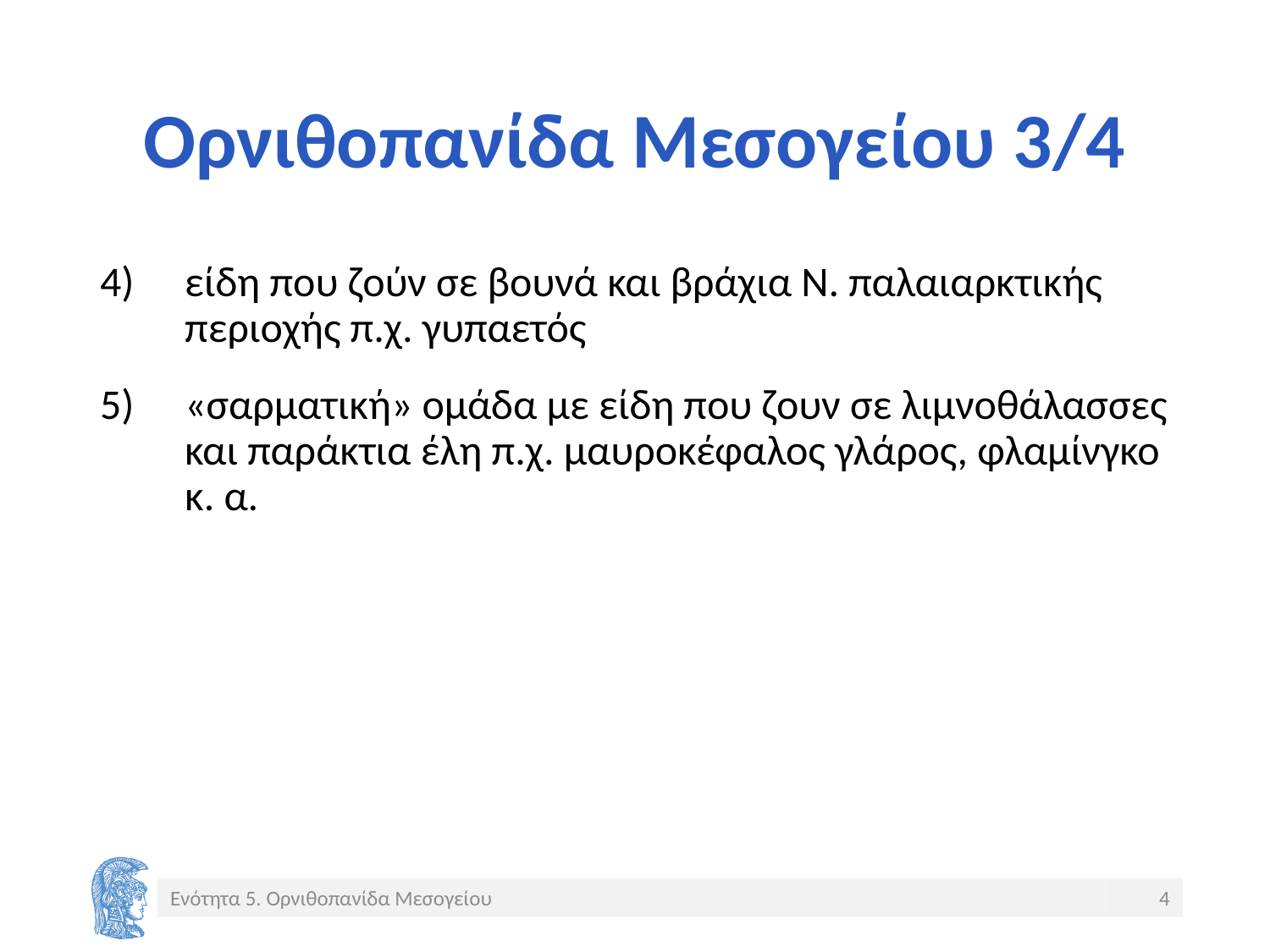

# Ορνιθοπανίδα Μεσογείου 3/4
είδη που ζούν σε βουνά και βράχια Ν. παλαιαρκτικής περιοχής π.χ. γυπαετός
«σαρματική» ομάδα με είδη που ζουν σε λιμνοθάλασσες και παράκτια έλη π.χ. μαυροκέφαλος γλάρος, φλαμίνγκο κ. α.

Ενότητα 5. Ορνιθοπανίδα Μεσογείου
4